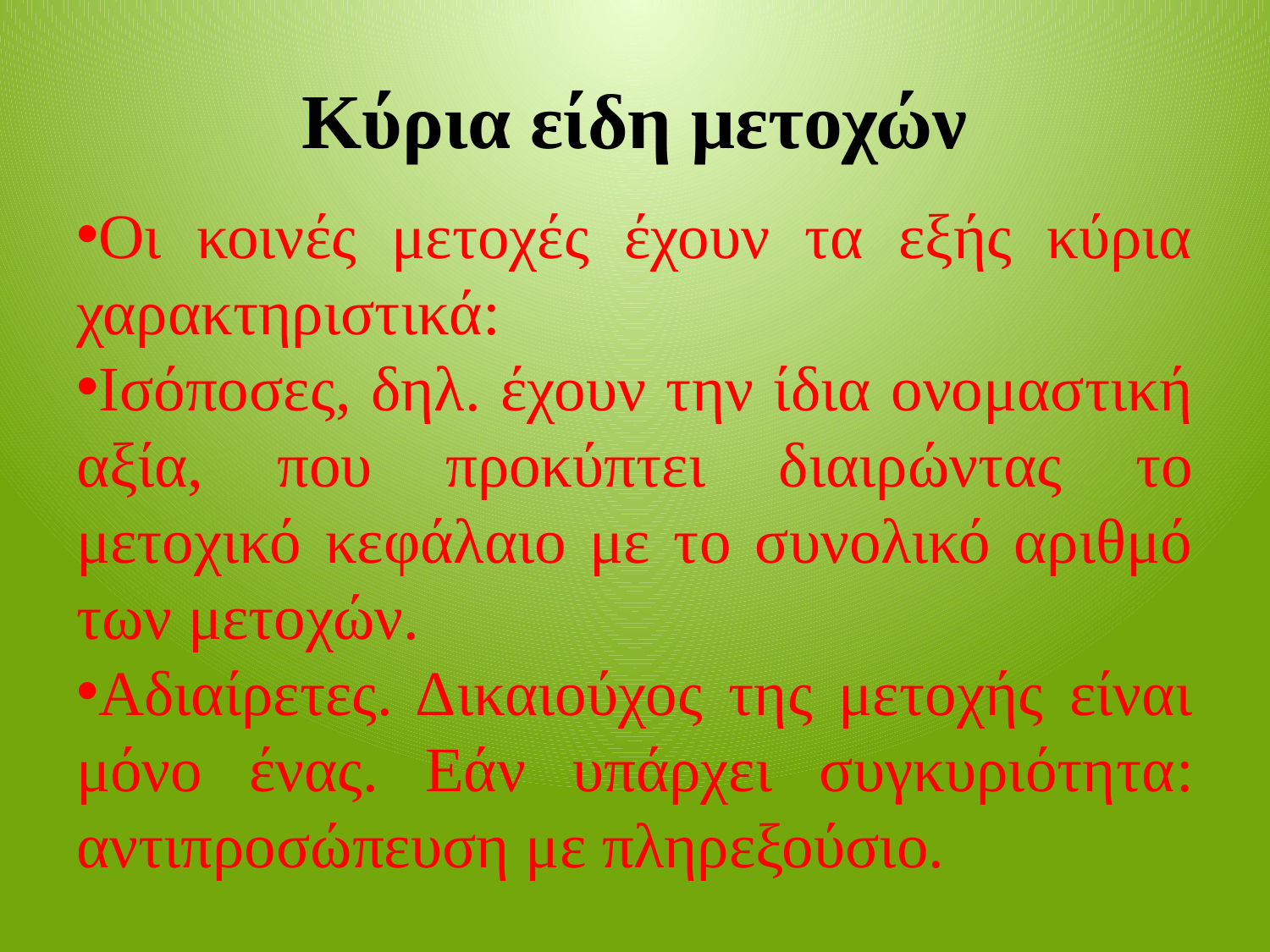

# Κύρια είδη μετοχών
Οι κοινές μετοχές έχουν τα εξής κύρια χαρακτηριστικά:
Ισόποσες, δηλ. έχουν την ίδια ονομαστική αξία, που προκύπτει διαιρώντας το μετοχικό κεφάλαιο με το συνολικό αριθμό των μετοχών.
Αδιαίρετες. Δικαιούχος της μετοχής είναι μόνο ένας. Εάν υπάρχει συγκυριότητα: αντιπροσώπευση με πληρεξούσιο.